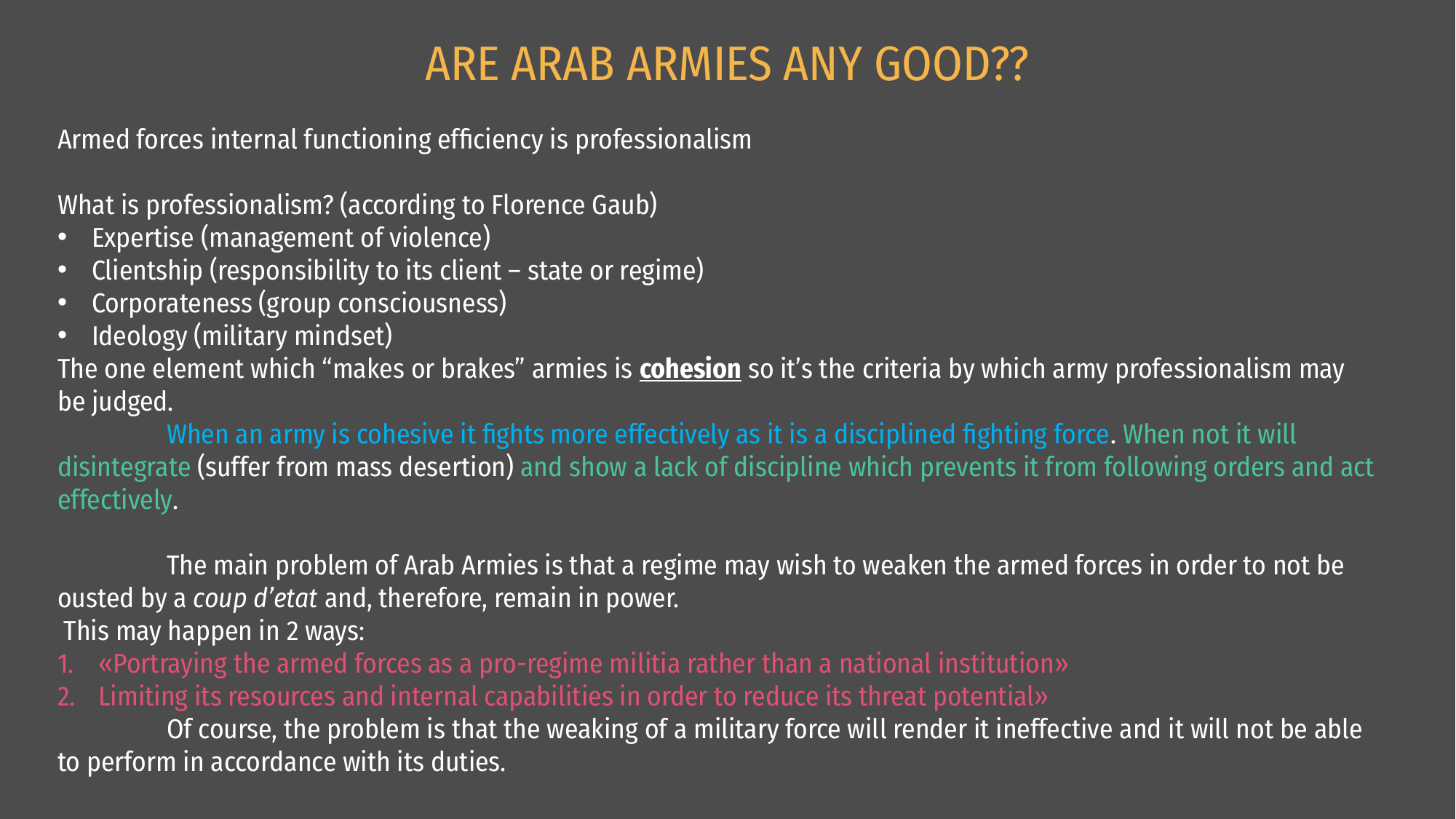

# Are Arab armies any good??
Armed forces internal functioning efficiency is professionalism

What is professionalism? (according to Florence Gaub)
Expertise (management of violence)
Clientship (responsibility to its client – state or regime)
Corporateness (group consciousness)
Ideology (military mindset)
The one element which “makes or brakes” armies is cohesion so it’s the criteria by which army professionalism may be judged.
	When an army is cohesive it fights more effectively as it is a disciplined fighting force. When not it will disintegrate (suffer from mass desertion) and show a lack of discipline which prevents it from following orders and act effectively.

	The main problem of Arab Armies is that a regime may wish to weaken the armed forces in order to not be ousted by a coup d’etat and, therefore, remain in power.
 This may happen in 2 ways:
«Portraying the armed forces as a pro-regime militia rather than a national institution»
Limiting its resources and internal capabilities in order to reduce its threat potential»
	Of course, the problem is that the weaking of a military force will render it ineffective and it will not be able to perform in accordance with its duties.